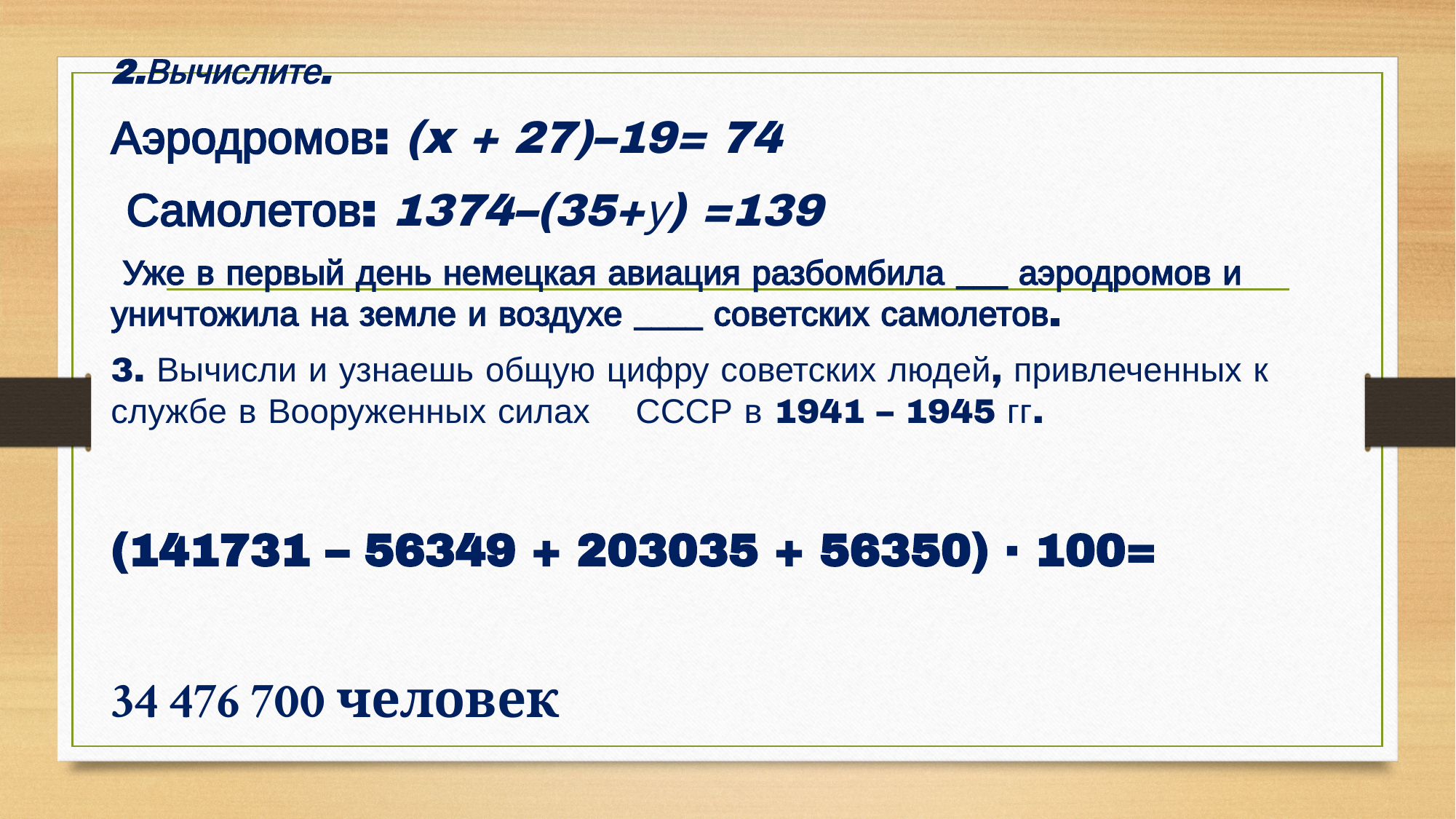

2.Вычислите.
Аэродромов: (x + 27)–19= 74
 Самолетов: 1374–(35+у) =139
 Уже в первый день немецкая авиация разбомбила ___ аэродромов и уничтожила на земле и воздухе ____ советских самолетов.
3. Вычисли и узнаешь общую цифру советских людей, привлеченных к службе в Вооруженных силах    СССР в 1941 – 1945 гг.

(141731 – 56349 + 203035 + 56350) ∙ 100=

34 476 700 человек
#